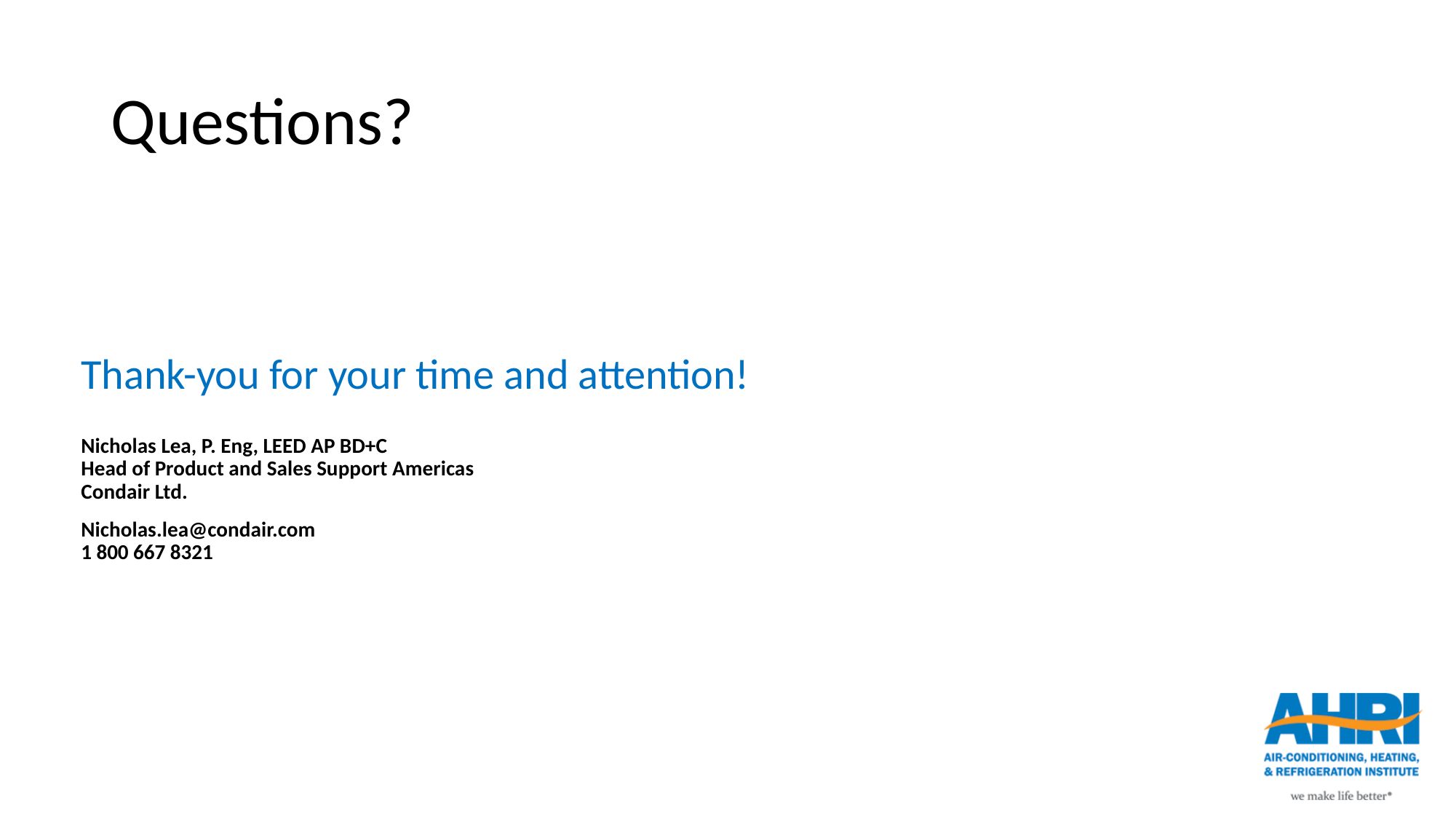

# Questions?
Thank-you for your time and attention!
Nicholas Lea, P. Eng, LEED AP BD+C
Head of Product and Sales Support Americas
Condair Ltd.
Nicholas.lea@condair.com
1 800 667 8321